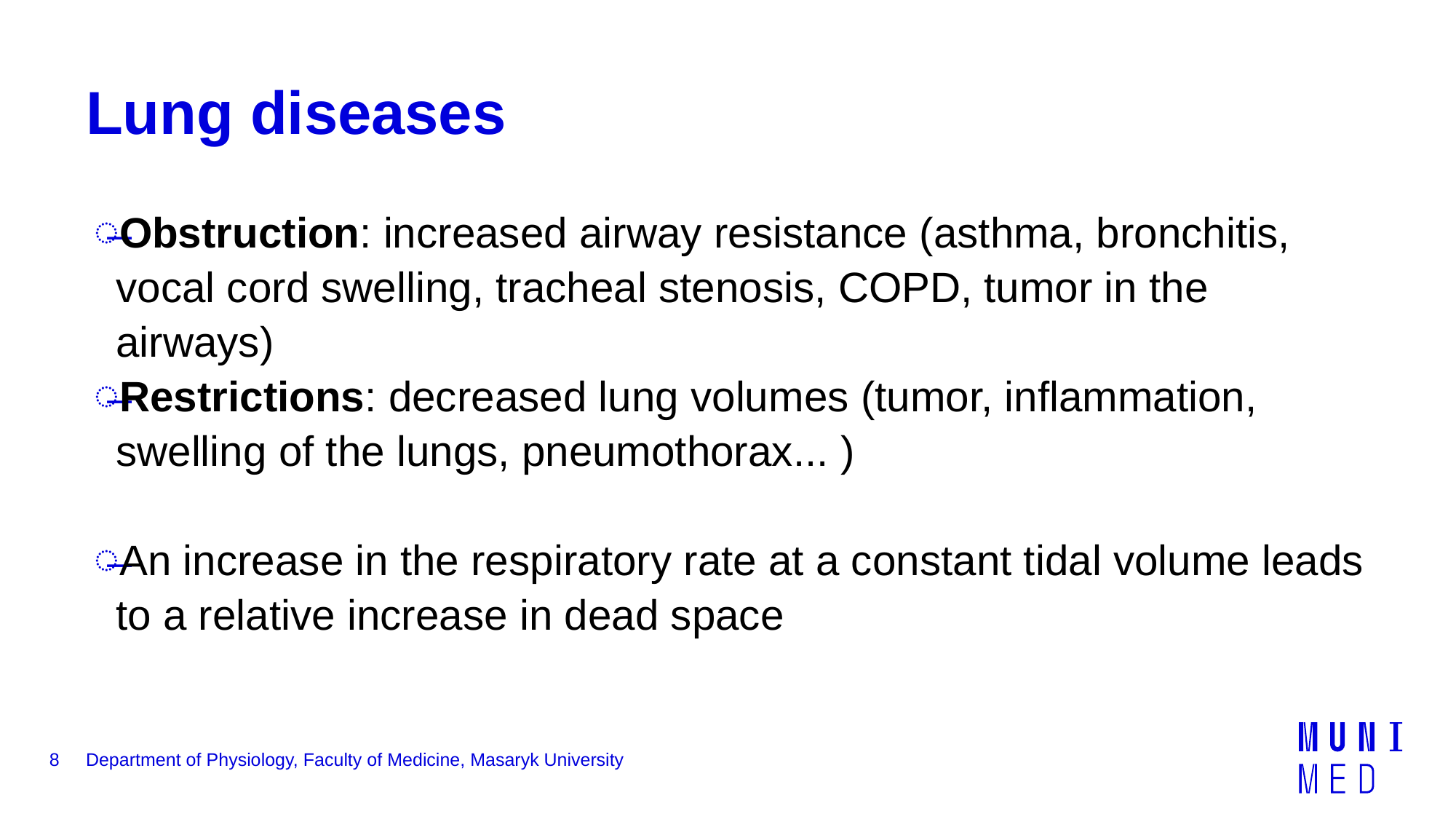

# Lung diseases
Obstruction: increased airway resistance (asthma, bronchitis, vocal cord swelling, tracheal stenosis, COPD, tumor in the airways)
Restrictions: decreased lung volumes (tumor, inflammation, swelling of the lungs, pneumothorax... )

An increase in the respiratory rate at a constant tidal volume leads to a relative increase in dead space

8
Department of Physiology, Faculty of Medicine, Masaryk University